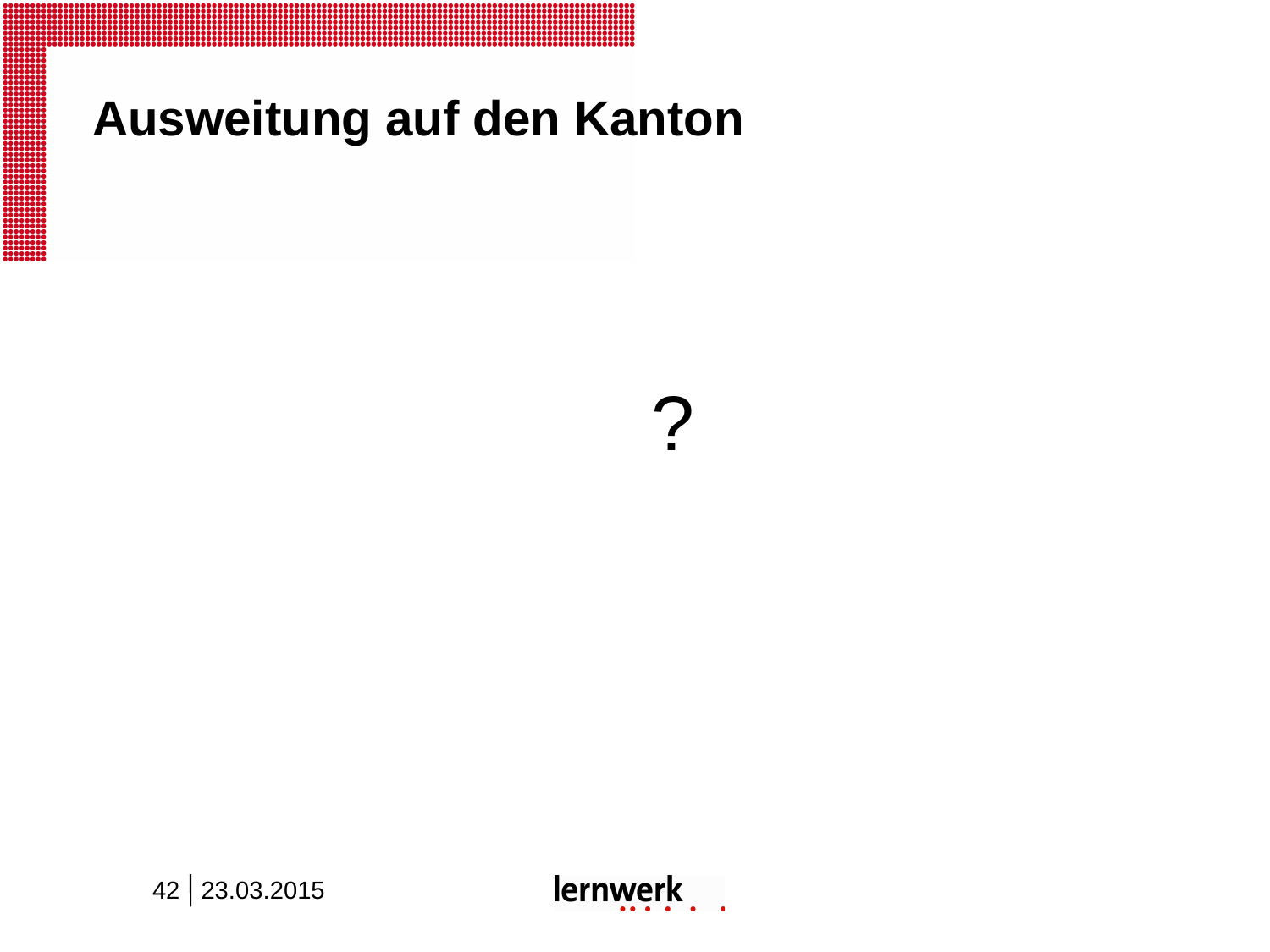

# Ausweitung auf den Kanton
                                      ?
42
23.03.2015